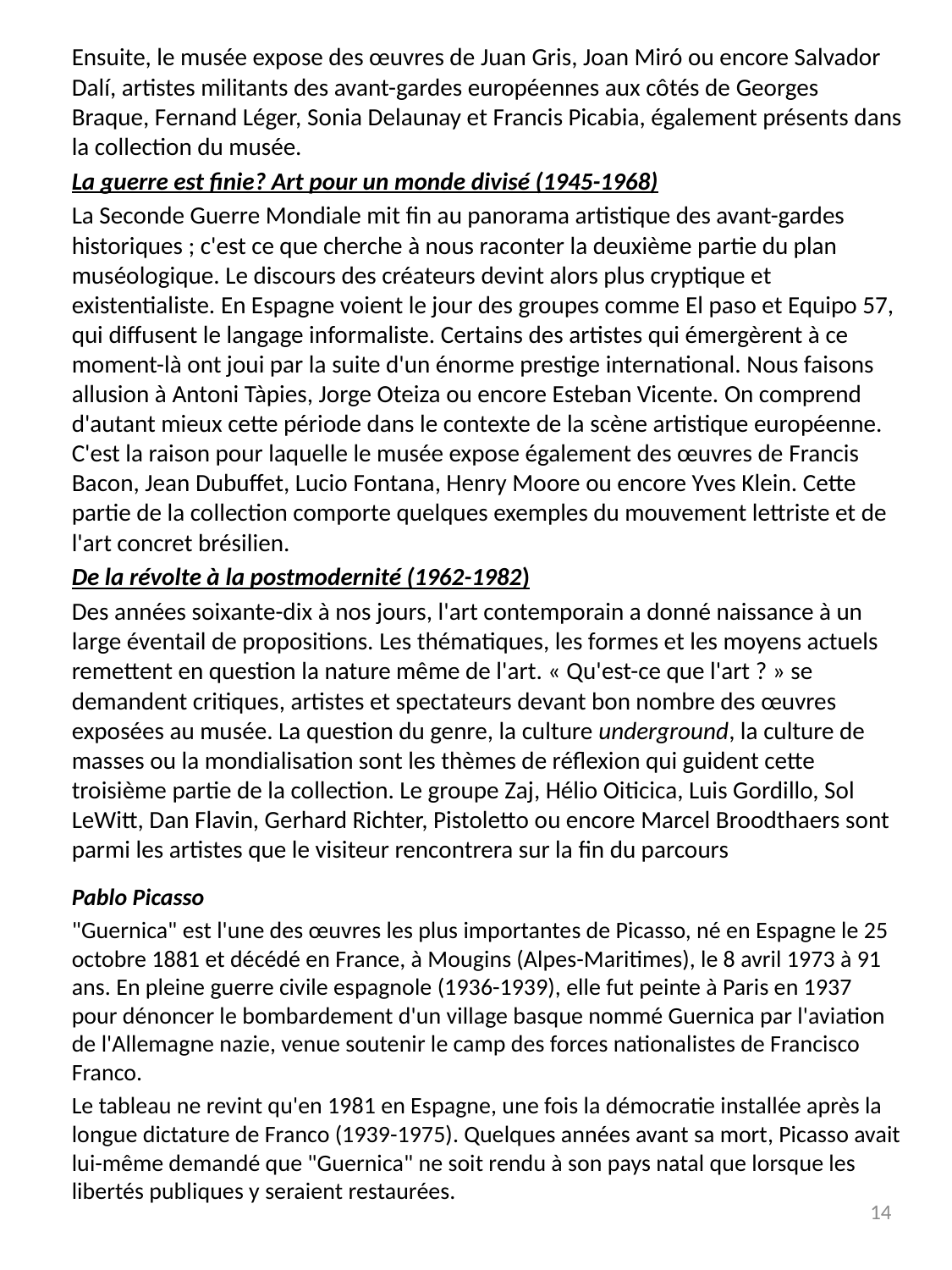

Ensuite, le musée expose des œuvres de Juan Gris, Joan Miró ou encore Salvador Dalí, artistes militants des avant-gardes européennes aux côtés de Georges Braque, Fernand Léger, Sonia Delaunay et Francis Picabia, également présents dans la collection du musée.
La guerre est finie? Art pour un monde divisé (1945-1968)
La Seconde Guerre Mondiale mit fin au panorama artistique des avant-gardes historiques ; c'est ce que cherche à nous raconter la deuxième partie du plan muséologique. Le discours des créateurs devint alors plus cryptique et existentialiste. En Espagne voient le jour des groupes comme El paso et Equipo 57, qui diffusent le langage informaliste. Certains des artistes qui émergèrent à ce moment-là ont joui par la suite d'un énorme prestige international. Nous faisons allusion à Antoni Tàpies, Jorge Oteiza ou encore Esteban Vicente. On comprend d'autant mieux cette période dans le contexte de la scène artistique européenne. C'est la raison pour laquelle le musée expose également des œuvres de Francis Bacon, Jean Dubuffet, Lucio Fontana, Henry Moore ou encore Yves Klein. Cette partie de la collection comporte quelques exemples du mouvement lettriste et de l'art concret brésilien.
De la révolte à la postmodernité (1962-1982)
Des années soixante-dix à nos jours, l'art contemporain a donné naissance à un large éventail de propositions. Les thématiques, les formes et les moyens actuels remettent en question la nature même de l'art. « Qu'est-ce que l'art ? » se demandent critiques, artistes et spectateurs devant bon nombre des œuvres exposées au musée. La question du genre, la culture underground, la culture de masses ou la mondialisation sont les thèmes de réflexion qui guident cette troisième partie de la collection. Le groupe Zaj, Hélio Oiticica, Luis Gordillo, Sol LeWitt, Dan Flavin, Gerhard Richter, Pistoletto ou encore Marcel Broodthaers sont parmi les artistes que le visiteur rencontrera sur la fin du parcours

Pablo Picasso
"Guernica" est l'une des œuvres les plus importantes de Picasso, né en Espagne le 25 octobre 1881 et décédé en France, à Mougins (Alpes-Maritimes), le 8 avril 1973 à 91 ans. En pleine guerre civile espagnole (1936-1939), elle fut peinte à Paris en 1937 pour dénoncer le bombardement d'un village basque nommé Guernica par l'aviation de l'Allemagne nazie, venue soutenir le camp des forces nationalistes de Francisco Franco.
Le tableau ne revint qu'en 1981 en Espagne, une fois la démocratie installée après la longue dictature de Franco (1939-1975). Quelques années avant sa mort, Picasso avait lui-même demandé que "Guernica" ne soit rendu à son pays natal que lorsque les libertés publiques y seraient restaurées.

14